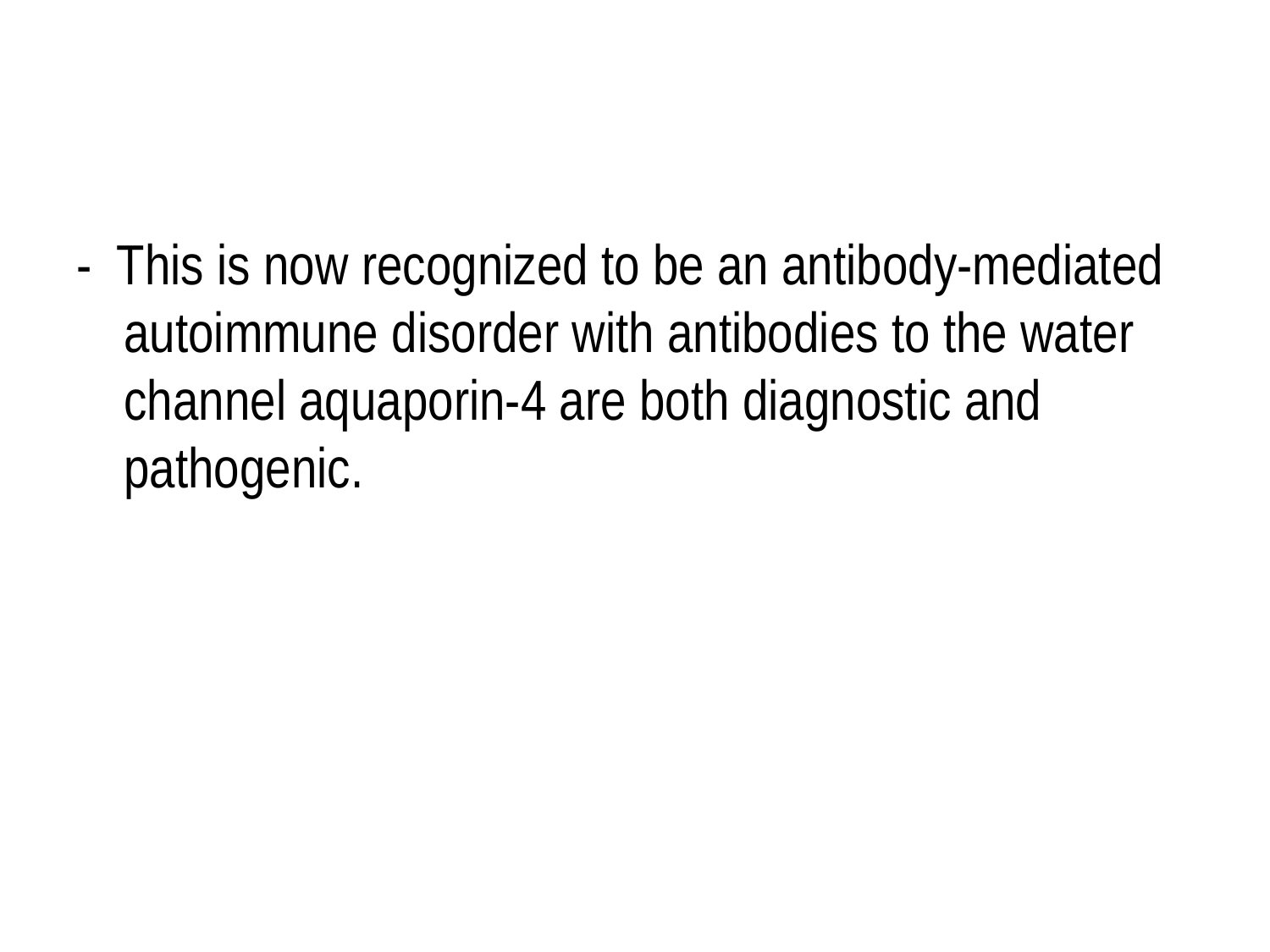

#
-  This is now recognized to be an antibody-mediated autoimmune disorder with antibodies to the water channel aquaporin-4 are both diagnostic and pathogenic.